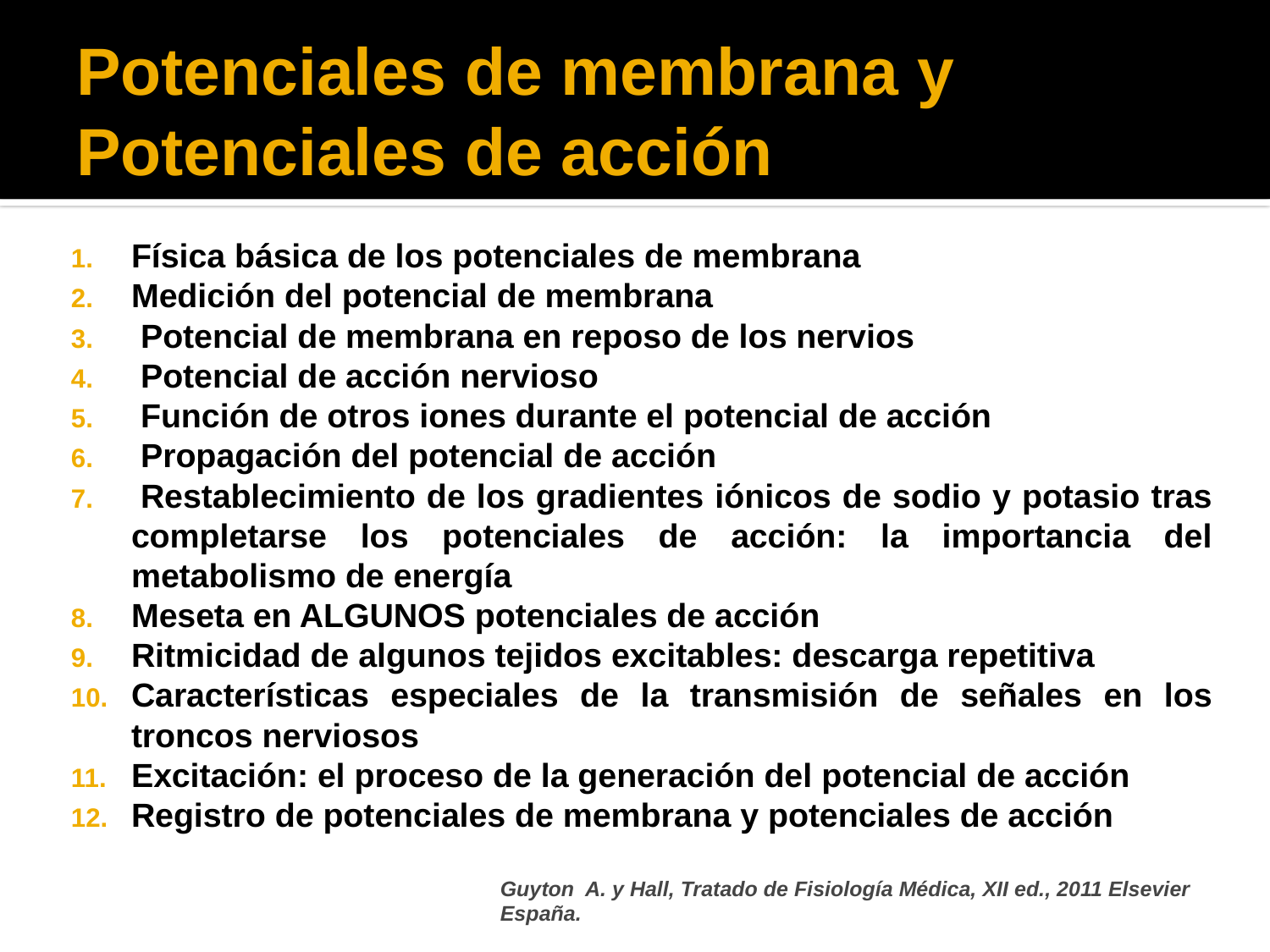

# Potenciales de membrana y Potenciales de acción
Física básica de los potenciales de membrana
Medición del potencial de membrana
 Potencial de membrana en reposo de los nervios
 Potencial de acción nervioso
 Función de otros iones durante el potencial de acción
 Propagación del potencial de acción
 Restablecimiento de los gradientes iónicos de sodio y potasio tras completarse los potenciales de acción: la importancia del metabolismo de energía
Meseta en ALGUNOS potenciales de acción
Ritmicidad de algunos tejidos excitables: descarga repetitiva
Características especiales de la transmisión de señales en los troncos nerviosos
Excitación: el proceso de la generación del potencial de acción
Registro de potenciales de membrana y potenciales de acción

Guyton  A. y Hall, Tratado de Fisiología Médica, XII ed., 2011 Elsevier España.